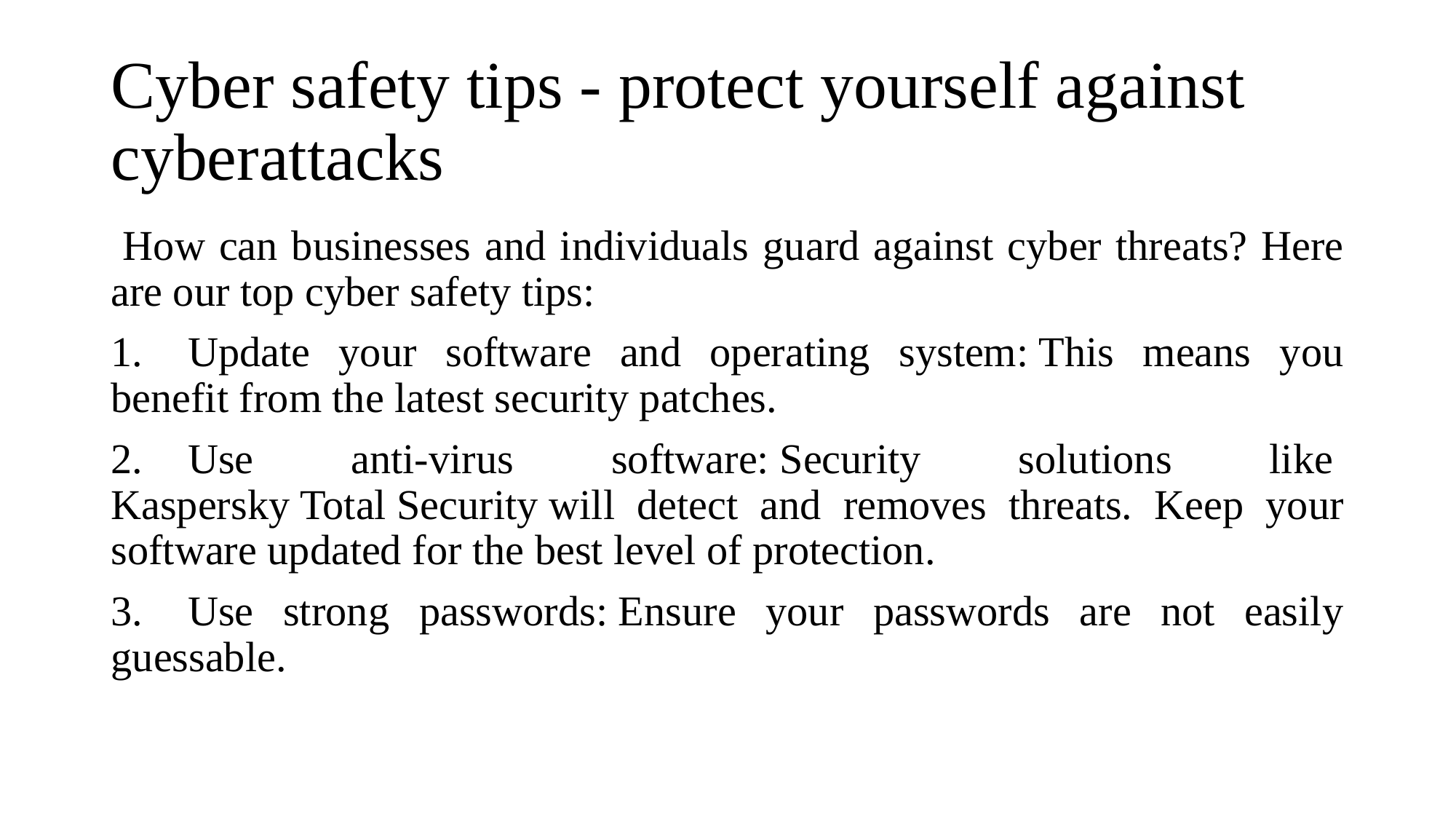

# Cyber safety tips - protect yourself against cyberattacks
 How can businesses and individuals guard against cyber threats? Here are our top cyber safety tips:
1.      Update your software and operating system: This means you benefit from the latest security patches.
2.      Use anti-virus software: Security solutions like Kaspersky Total Security will detect and removes threats. Keep your software updated for the best level of protection.
3.      Use strong passwords: Ensure your passwords are not easily guessable.